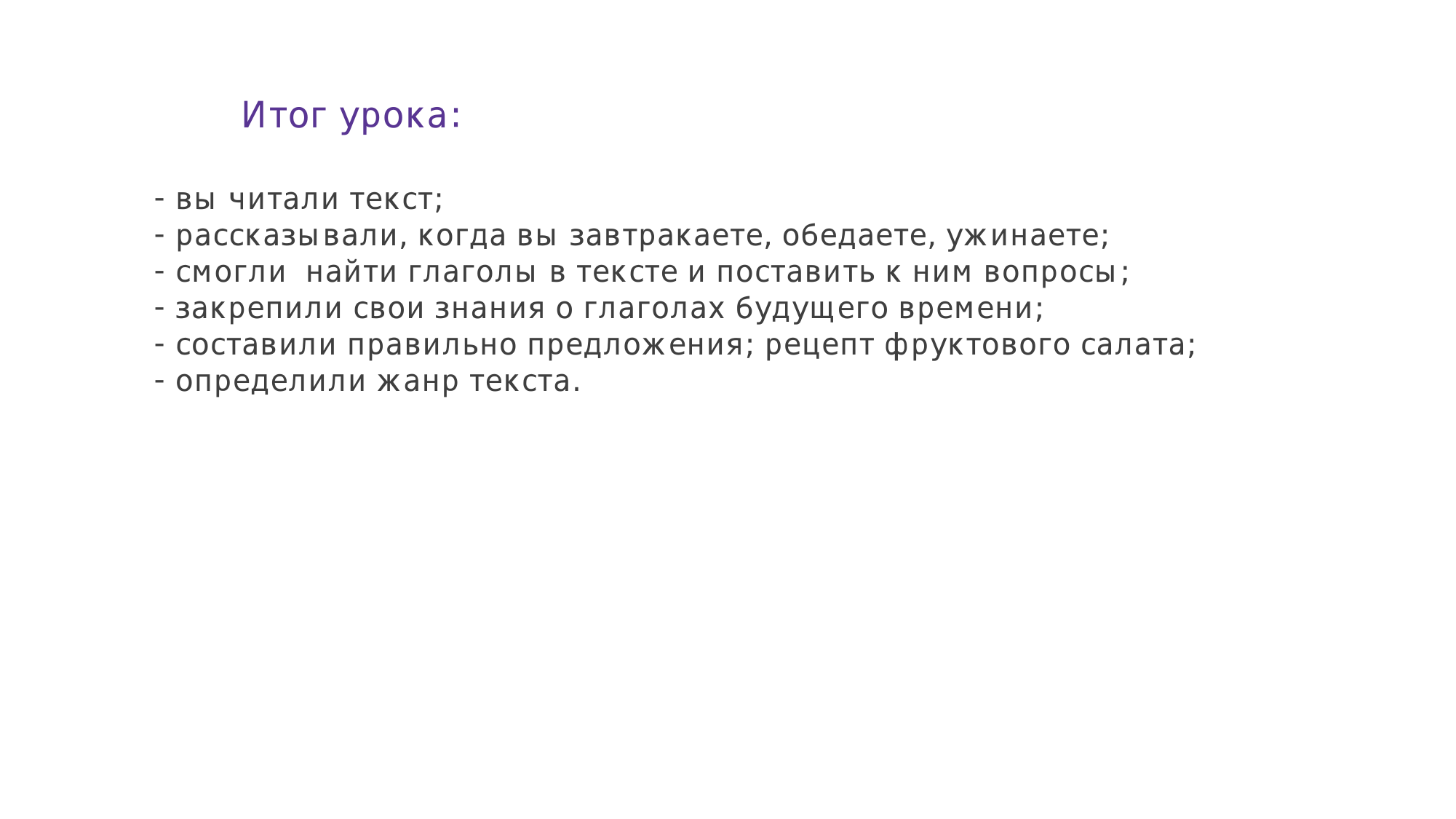

Итог урока:
Текстовое описание
- вы читали текст;
- рассказывали, когда вы завтракаете, обедаете, ужинаете;
- смогли  найти глаголы в тексте и поставить к ним вопросы;
- закрепили свои знания о глаголах будущего времени;
- составили правильно предложения; рецепт фруктового салата;
- определили жанр текста.
1991
2020